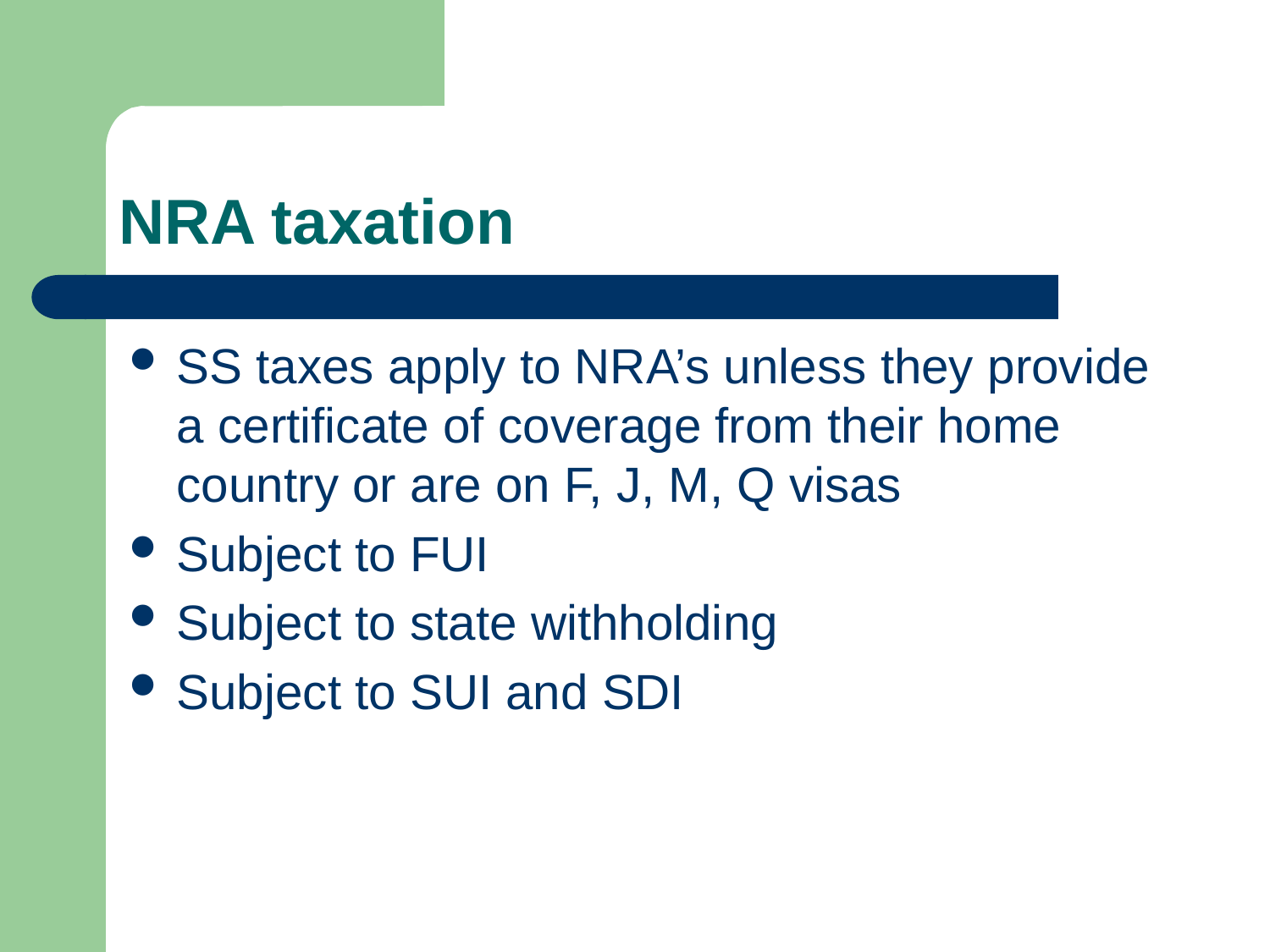

# NRA taxation
SS taxes apply to NRA’s unless they provide a certificate of coverage from their home country or are on F, J, M, Q visas
Subject to FUI
Subject to state withholding
Subject to SUI and SDI